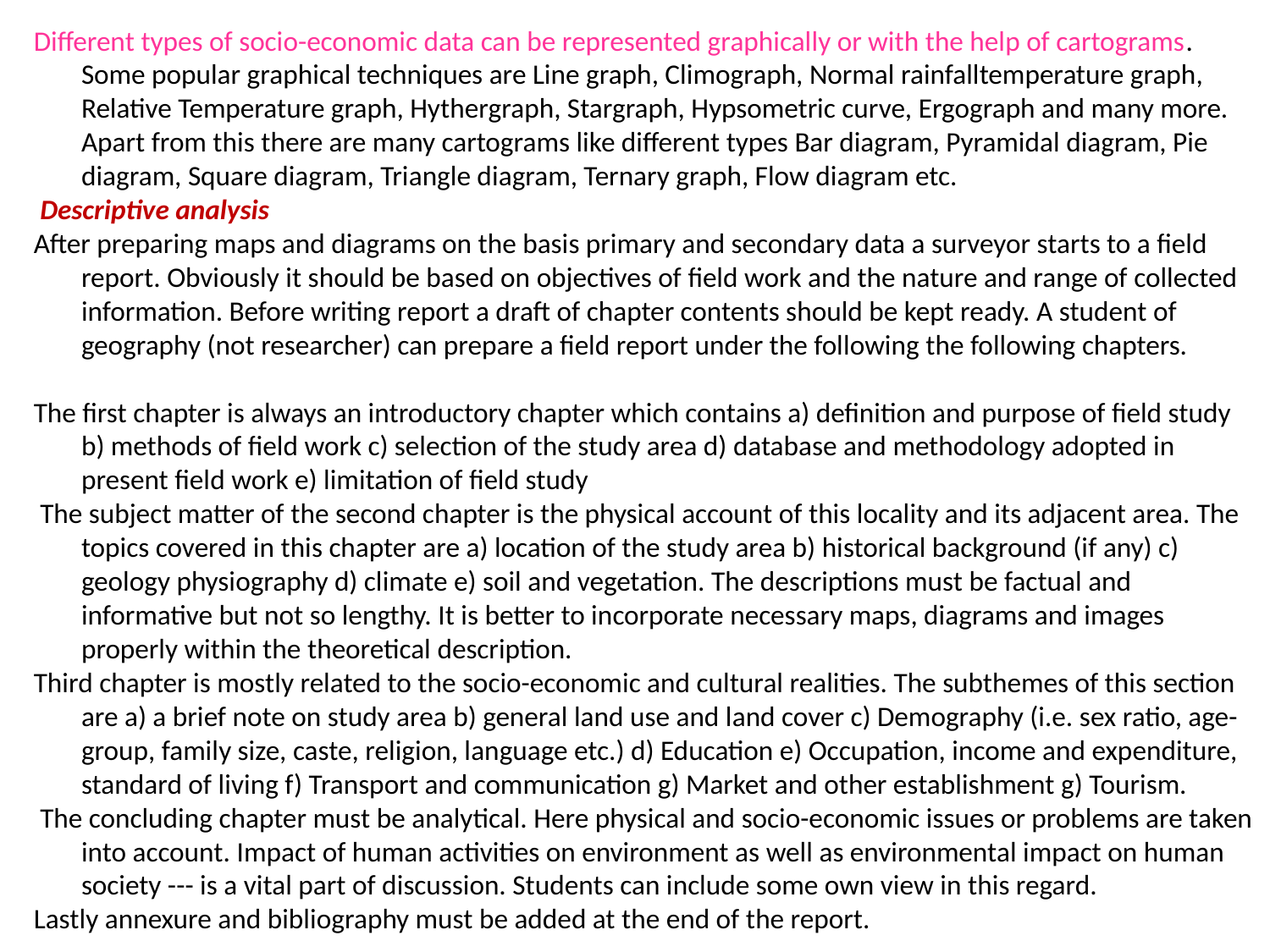

Different types of socio-economic data can be represented graphically or with the help of cartograms. Some popular graphical techniques are Line graph, Climograph, Normal rainfalltemperature graph, Relative Temperature graph, Hythergraph, Stargraph, Hypsometric curve, Ergograph and many more. Apart from this there are many cartograms like different types Bar diagram, Pyramidal diagram, Pie diagram, Square diagram, Triangle diagram, Ternary graph, Flow diagram etc.
 Descriptive analysis
After preparing maps and diagrams on the basis primary and secondary data a surveyor starts to a field report. Obviously it should be based on objectives of field work and the nature and range of collected information. Before writing report a draft of chapter contents should be kept ready. A student of geography (not researcher) can prepare a field report under the following the following chapters.

The first chapter is always an introductory chapter which contains a) definition and purpose of field study b) methods of field work c) selection of the study area d) database and methodology adopted in present field work e) limitation of field study
 The subject matter of the second chapter is the physical account of this locality and its adjacent area. The topics covered in this chapter are a) location of the study area b) historical background (if any) c) geology physiography d) climate e) soil and vegetation. The descriptions must be factual and informative but not so lengthy. It is better to incorporate necessary maps, diagrams and images properly within the theoretical description.
Third chapter is mostly related to the socio-economic and cultural realities. The subthemes of this section are a) a brief note on study area b) general land use and land cover c) Demography (i.e. sex ratio, age-group, family size, caste, religion, language etc.) d) Education e) Occupation, income and expenditure, standard of living f) Transport and communication g) Market and other establishment g) Tourism.
 The concluding chapter must be analytical. Here physical and socio-economic issues or problems are taken into account. Impact of human activities on environment as well as environmental impact on human society --- is a vital part of discussion. Students can include some own view in this regard.
Lastly annexure and bibliography must be added at the end of the report.